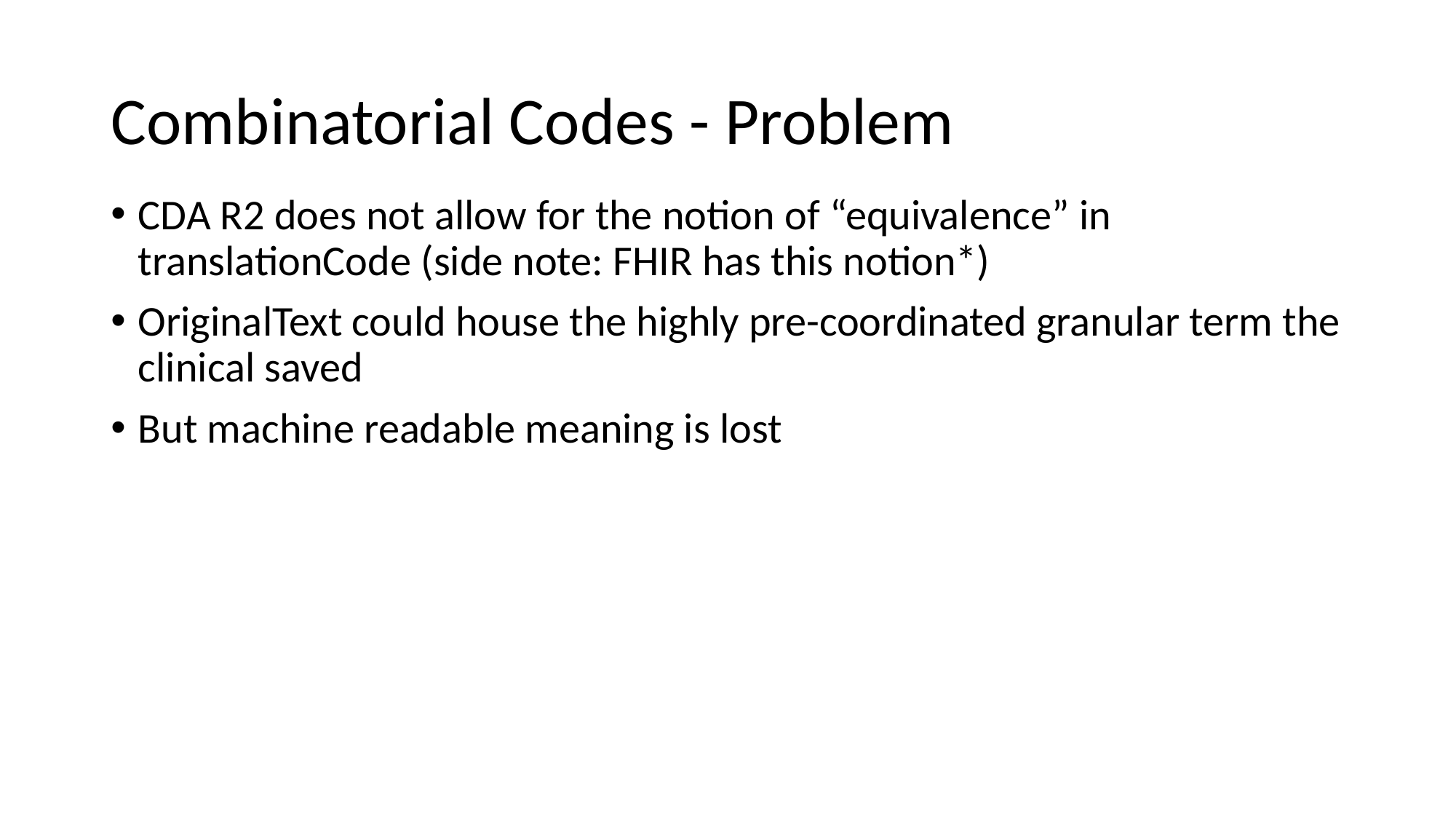

# Combinatorial Codes - Problem
CDA R2 does not allow for the notion of “equivalence” in translationCode (side note: FHIR has this notion*)
OriginalText could house the highly pre-coordinated granular term the clinical saved
But machine readable meaning is lost